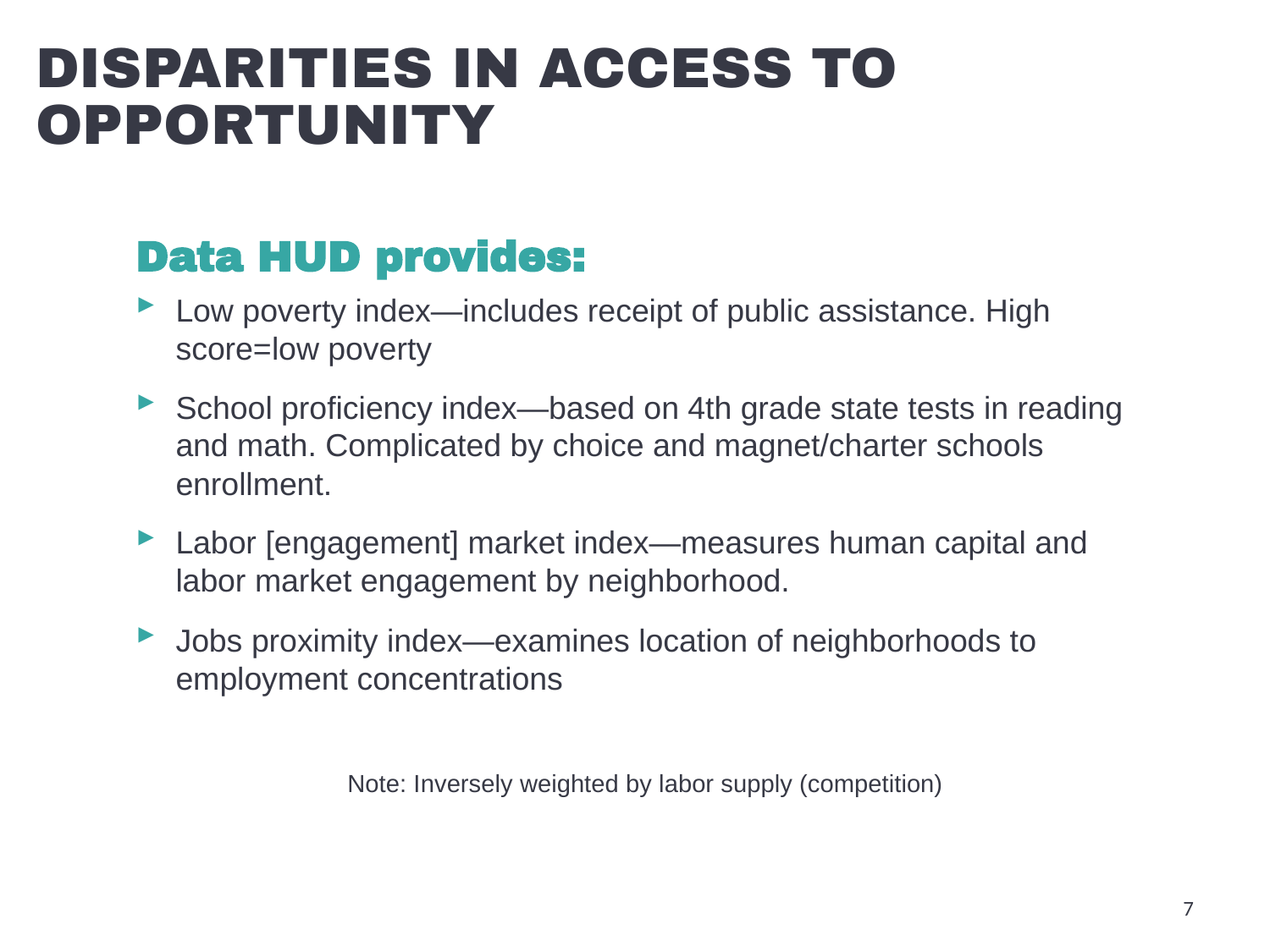

# Disparities in Access to opportunity
Data HUD provides:
Low poverty index—includes receipt of public assistance. High score=low poverty
School proficiency index—based on 4th grade state tests in reading and math. Complicated by choice and magnet/charter schools enrollment.
Labor [engagement] market index—measures human capital and labor market engagement by neighborhood.
Jobs proximity index—examines location of neighborhoods to employment concentrations
Note: Inversely weighted by labor supply (competition)
7